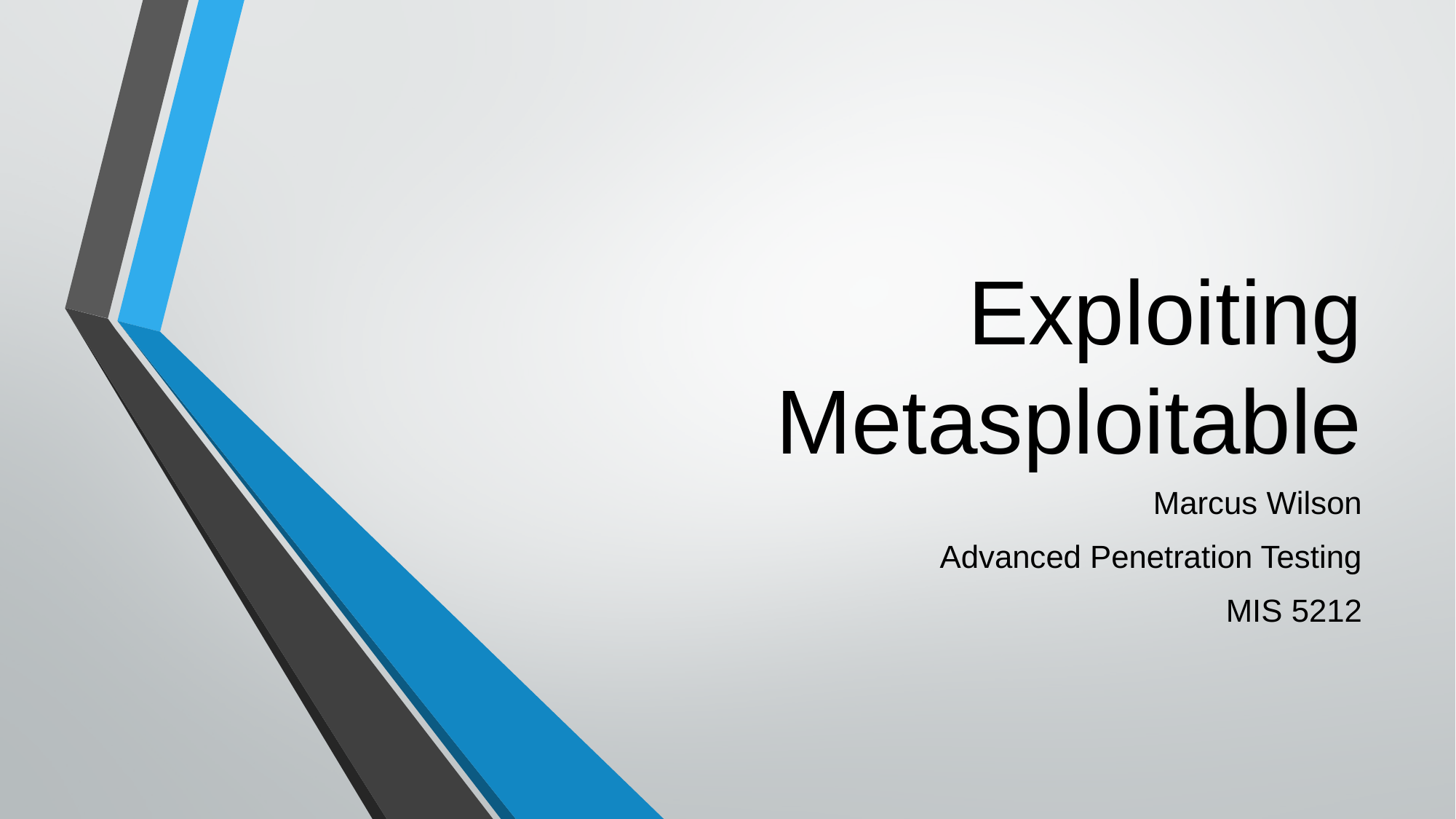

# Exploiting Metasploitable
Marcus Wilson
Advanced Penetration Testing
MIS 5212